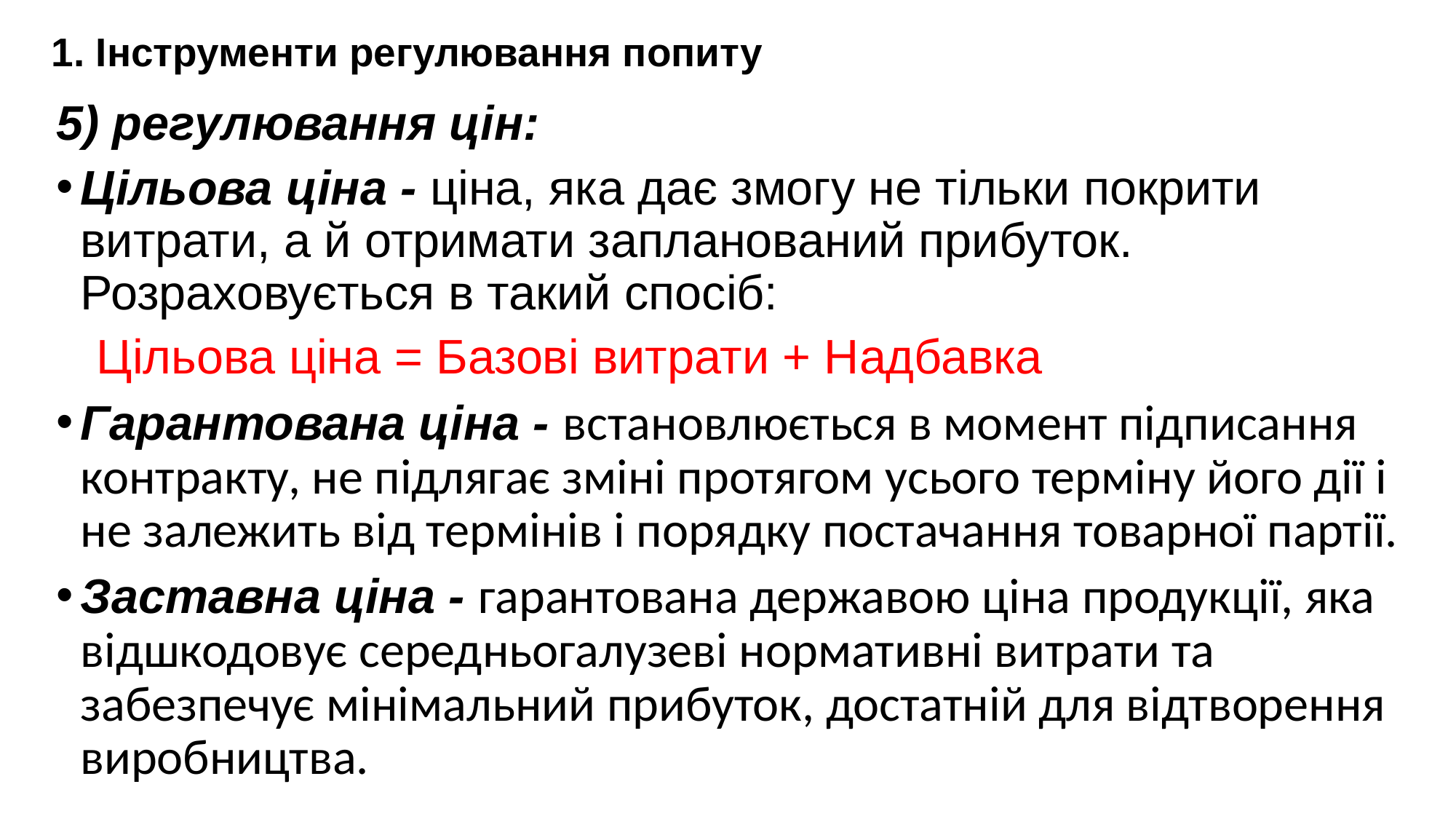

# 1. Інструменти регулювання попиту
5) регулювання цін:
Цільова ціна - ціна, яка дає змогу не тільки покрити витрати, а й отримати запланований прибуток. Розраховується в такий спосіб:
   Цільова ціна = Базові витрати + Надбавка
Гарантована ціна - встановлюється в момент підписання контракту, не підлягає зміні протягом усього терміну його дії і не залежить від термінів і порядку постачання товарної партії.
Заставна ціна - гарантована державою ціна продукції, яка відшкодовує середньогалузеві нормативні витрати та забезпечує мінімальний прибуток, достатній для відтворення виробництва.